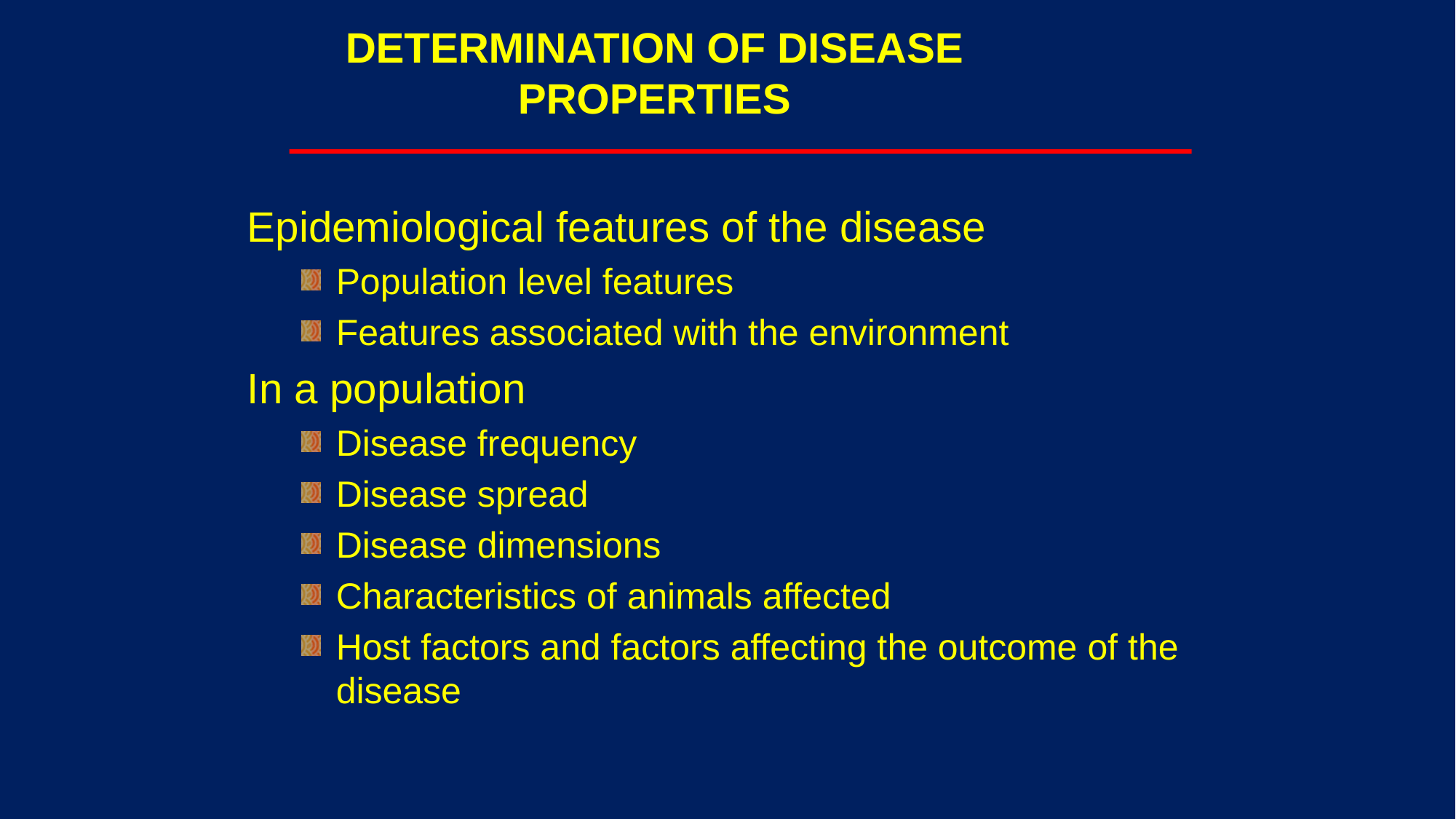

# DETERMINATION OF DISEASE PROPERTIES

Epidemiological features of the disease
Population level features
Features associated with the environment
In a population
Disease frequency
Disease spread
Disease dimensions
Characteristics of animals affected
Host factors and factors affecting the outcome of the disease